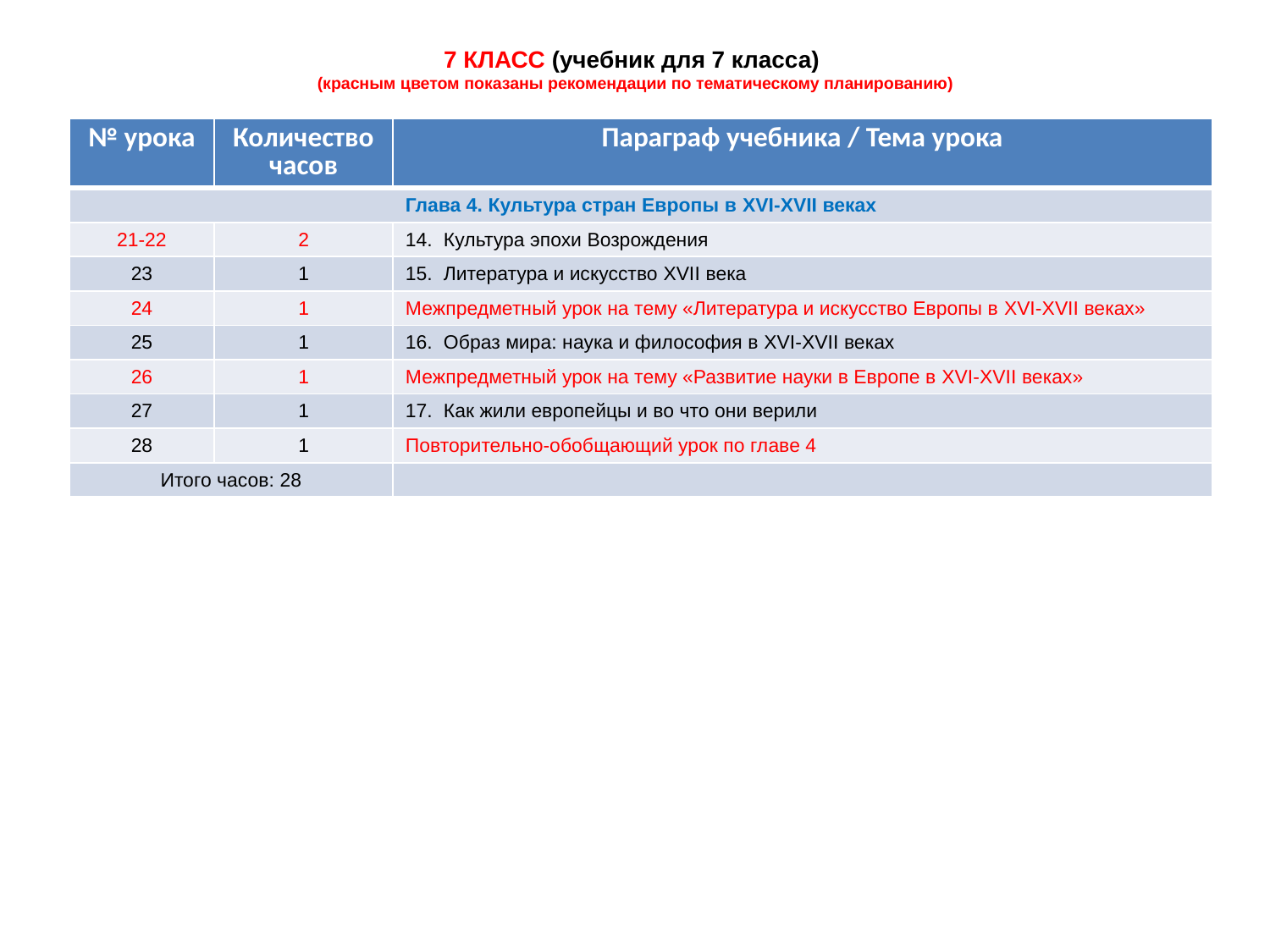

# 7 КЛАСС (учебник для 7 класса) (красным цветом показаны рекомендации по тематическому планированию)
| № урока | Количество часов | Параграф учебника / Тема урока |
| --- | --- | --- |
| Глава 4. Культура стран Европы в XVI-XVII веках |  |  |
| 21-22 | 2 | 14. Культура эпохи Возрождения |
| 23 | 1 | 15. Литература и искусство XVII века |
| 24 | 1 | Межпредметный урок на тему «Литература и искусство Европы в XVI-XVII веках» |
| 25 | 1 | 16. Образ мира: наука и философия в XVI-XVII веках |
| 26 | 1 | Межпредметный урок на тему «Развитие науки в Европе в XVI-XVII веках» |
| 27 | 1 | 17. Как жили европейцы и во что они верили |
| 28 | 1 | Повторительно-обобщающий урок по главе 4 |
| Итого часов: 28 |  |  |